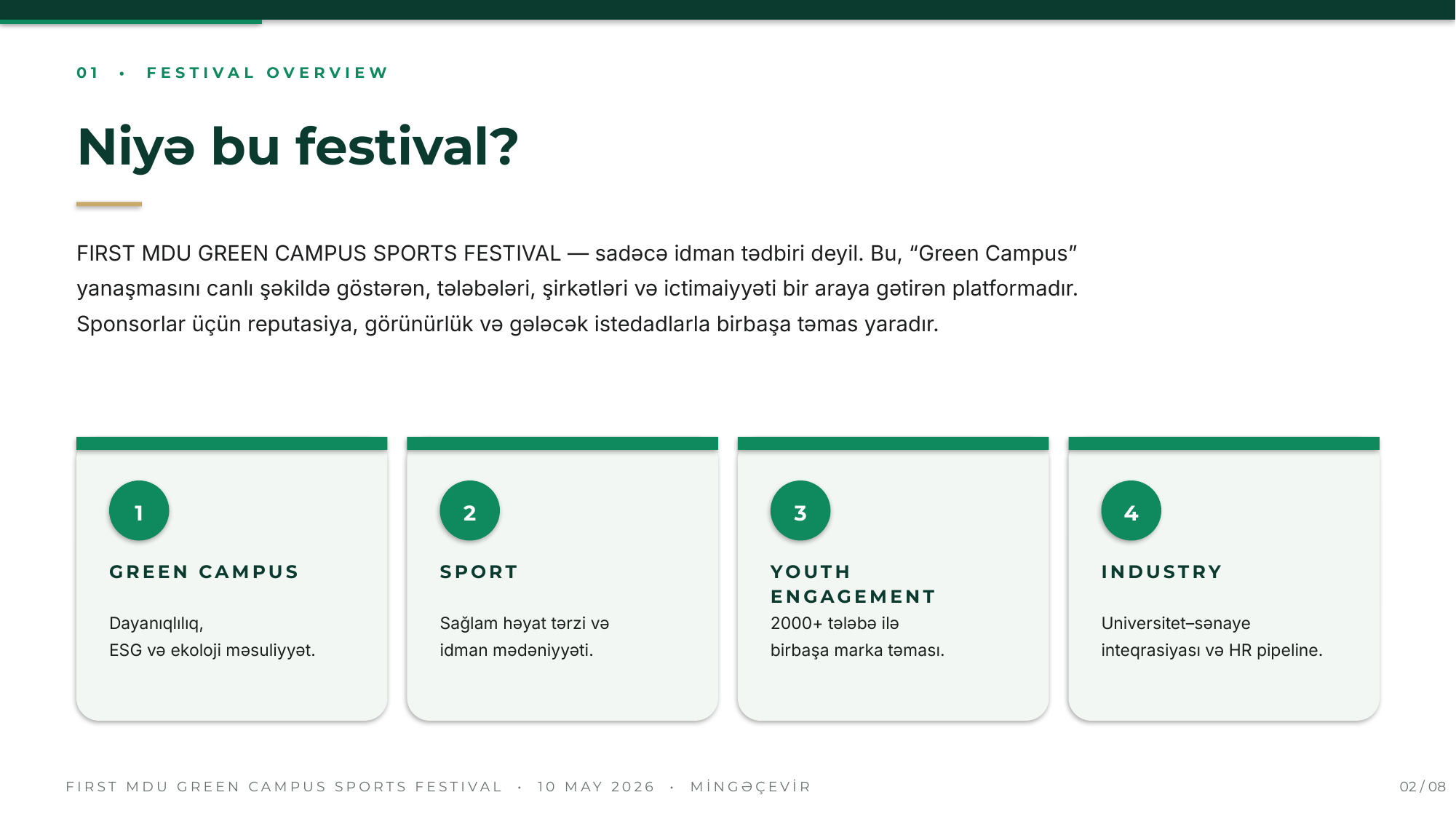

01  •  FESTIVAL OVERVIEW
Niyə bu festival?

FIRST MDU GREEN CAMPUS SPORTS FESTIVAL — sadəcə idman tədbiri deyil. Bu, “Green Campus”
yanaşmasını canlı şəkildə göstərən, tələbələri, şirkətləri və ictimaiyyəti bir araya gətirən platformadır.
Sponsorlar üçün reputasiya, görünürlük və gələcək istedadlarla birbaşa təmas yaradır.

1

2

3

4
GREEN CAMPUS
SPORT
YOUTH ENGAGEMENT
INDUSTRY
Dayanıqlılıq,
ESG və ekoloji məsuliyyət.
Sağlam həyat tərzi və
idman mədəniyyəti.
2000+ tələbə ilə
birbaşa marka təması.
Universitet–sənaye
inteqrasiyası və HR pipeline.
FIRST MDU GREEN CAMPUS SPORTS FESTIVAL  •  10 MAY 2026  •  MİNGƏÇEVİR
02 / 08